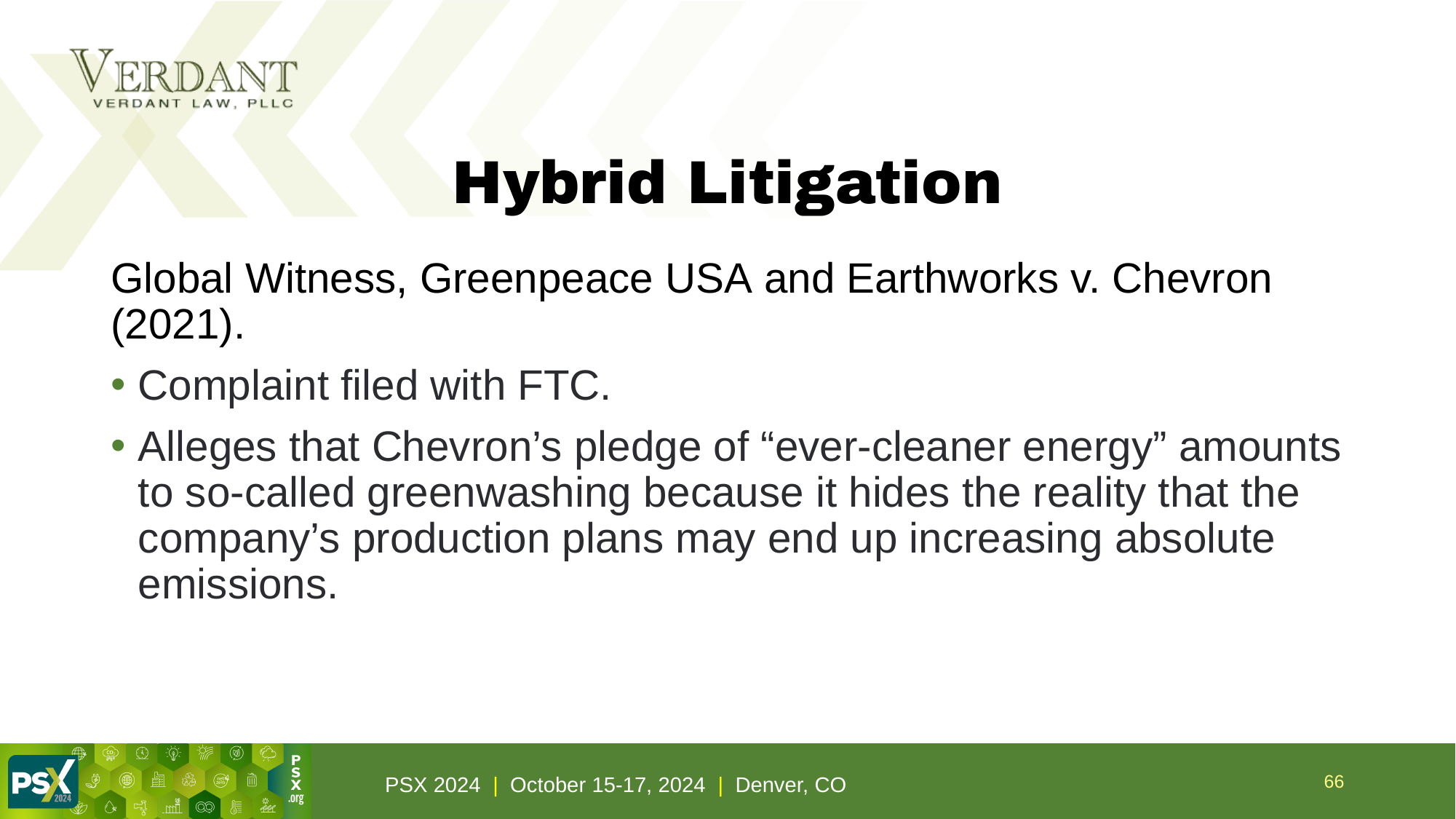

# Hybrid Litigation
Global Witness, Greenpeace USA and Earthworks v. Chevron (2021).
Complaint filed with FTC.
Alleges that Chevron’s pledge of “ever-cleaner energy” amounts to so-called greenwashing because it hides the reality that the company’s production plans may end up increasing absolute emissions.

66